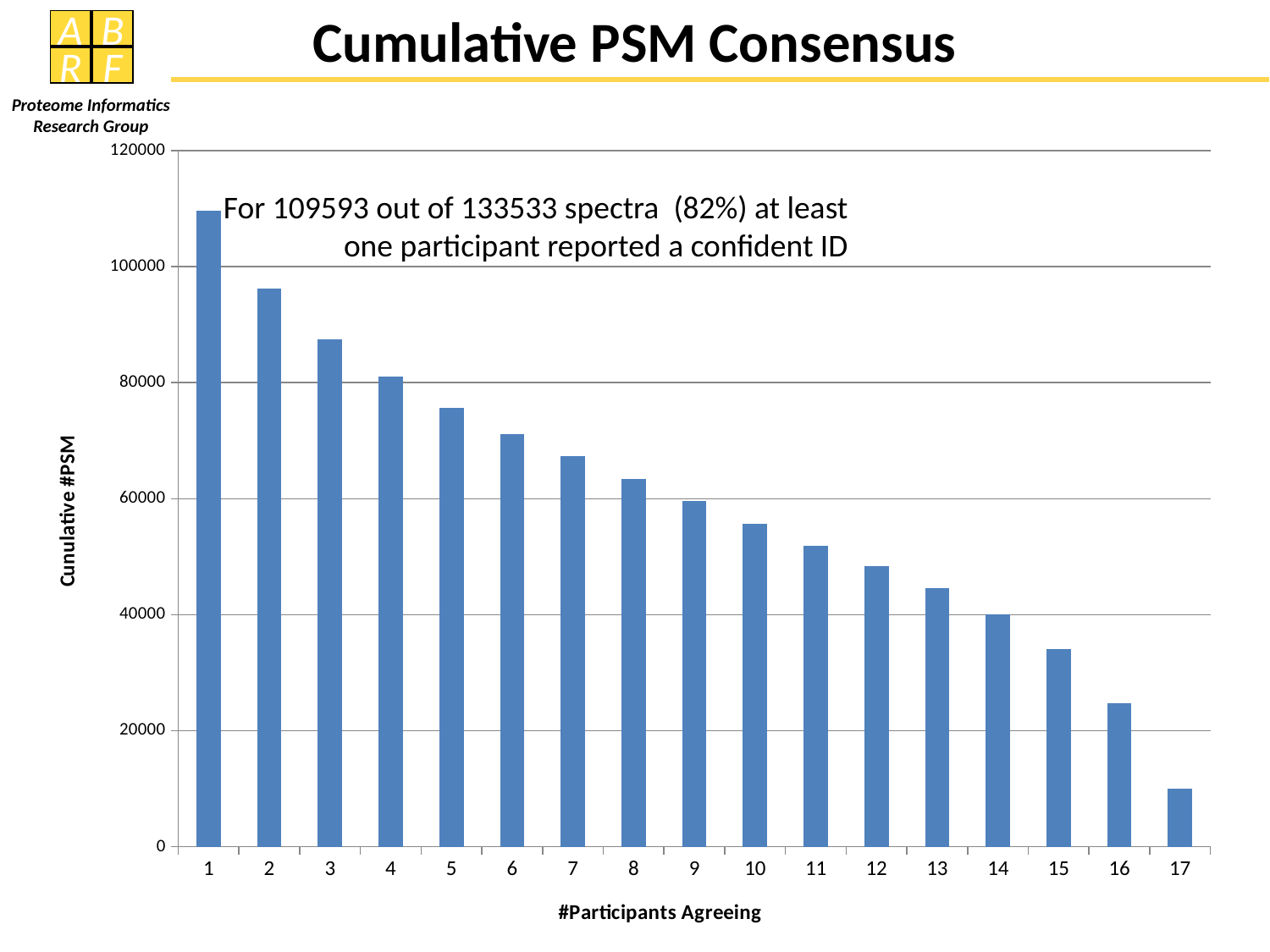

Cumulative PSM Consensus

### Chart

| Category | numCummulative |
|---|---|
| 1 | 109593.0 |
| 2 | 96259.0 |
| 3 | 87486.0 |
| 4 | 81113.0 |
| 5 | 75618.0 |
| 6 | 71192.0 |
| 7 | 67272.0 |
| 8 | 63438.0 |
| 9 | 59543.0 |
| 10 | 55657.0 |
| 11 | 51937.0 |
| 12 | 48307.0 |
| 13 | 44515.0 |
| 14 | 40018.0 |
| 15 | 34063.0 |
| 16 | 24761.0 |
| 17 | 9961.0 |
For 109593 out of 133533 spectra  (82%) at least one participant reported a confident ID